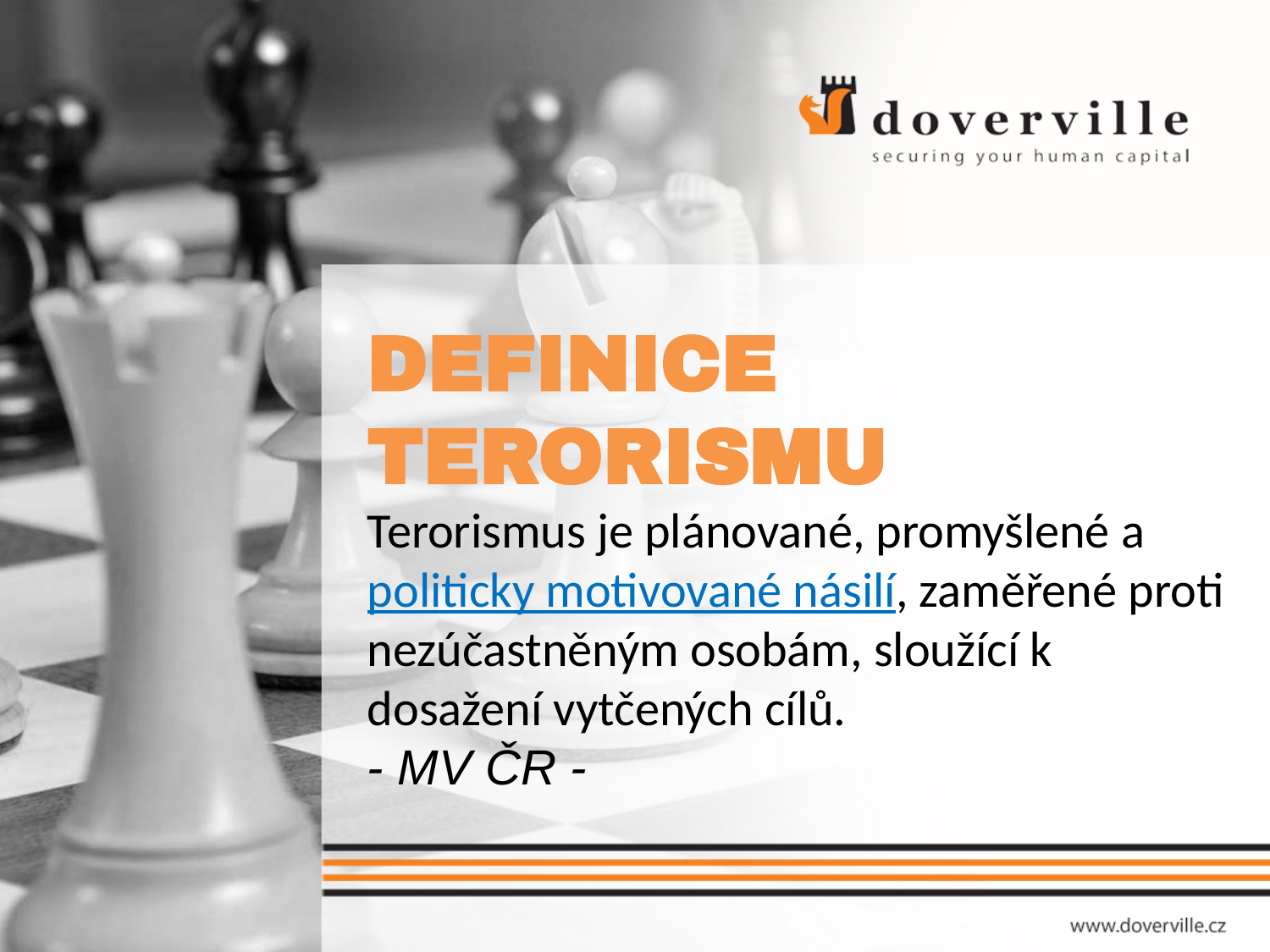

DEFINICE TERORISMU
Terorismus je plánované, promyšlené a politicky motivované násilí, zaměřené proti nezúčastněným osobám, sloužící k dosažení vytčených cílů.
- MV ČR -